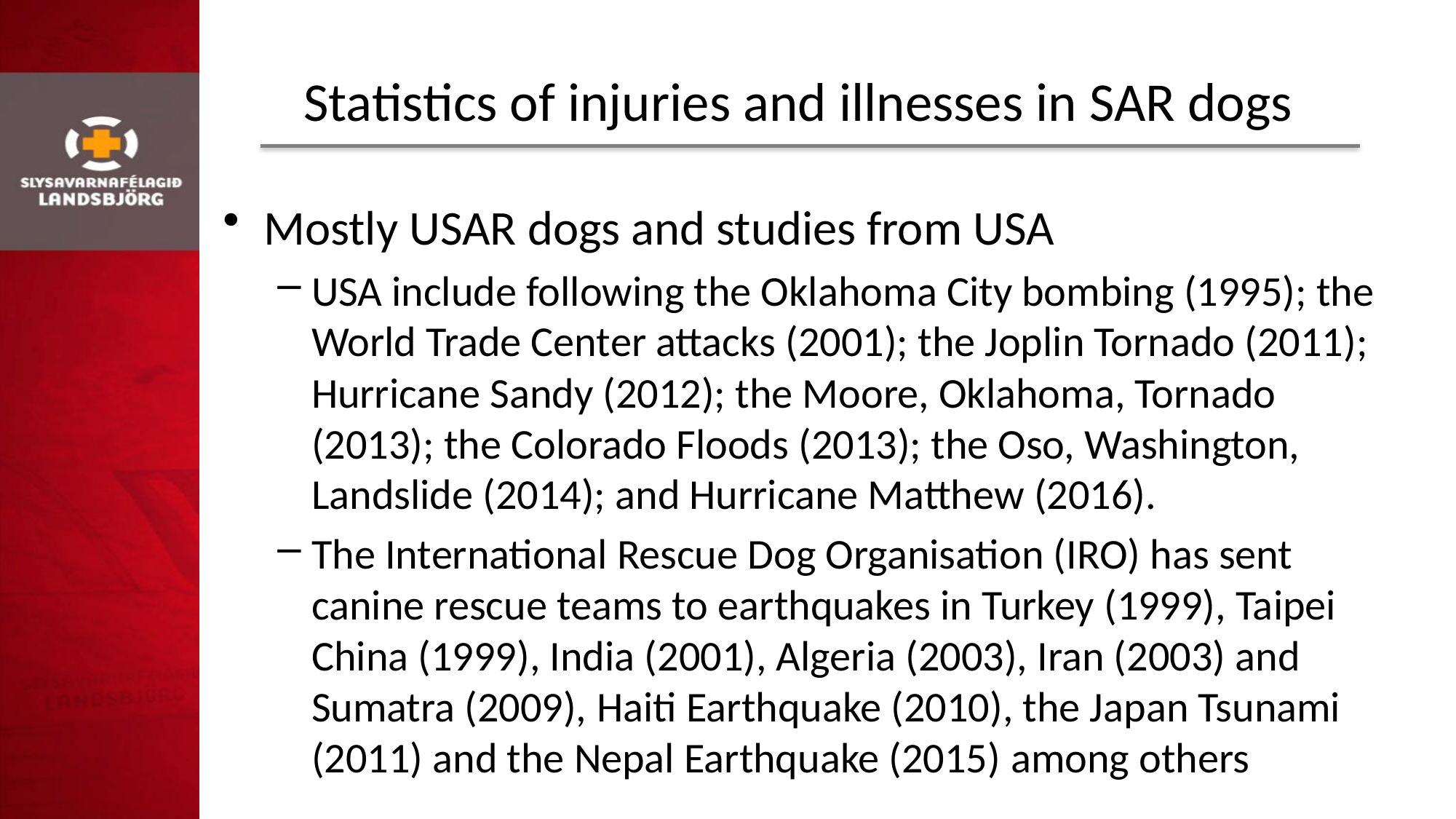

# Statistics of injuries and illnesses in SAR dogs
Mostly USAR dogs and studies from USA
USA include following the Oklahoma City bombing (1995); the World Trade Center attacks (2001); the Joplin Tornado (2011); Hurricane Sandy (2012); the Moore, Oklahoma, Tornado (2013); the Colorado Floods (2013); the Oso, Washington, Landslide (2014); and Hurricane Matthew (2016).
The International Rescue Dog Organisation (IRO) has sent canine rescue teams to earthquakes in Turkey (1999), Taipei China (1999), India (2001), Algeria (2003), Iran (2003) and Sumatra (2009), Haiti Earthquake (2010), the Japan Tsunami (2011) and the Nepal Earthquake (2015) among others